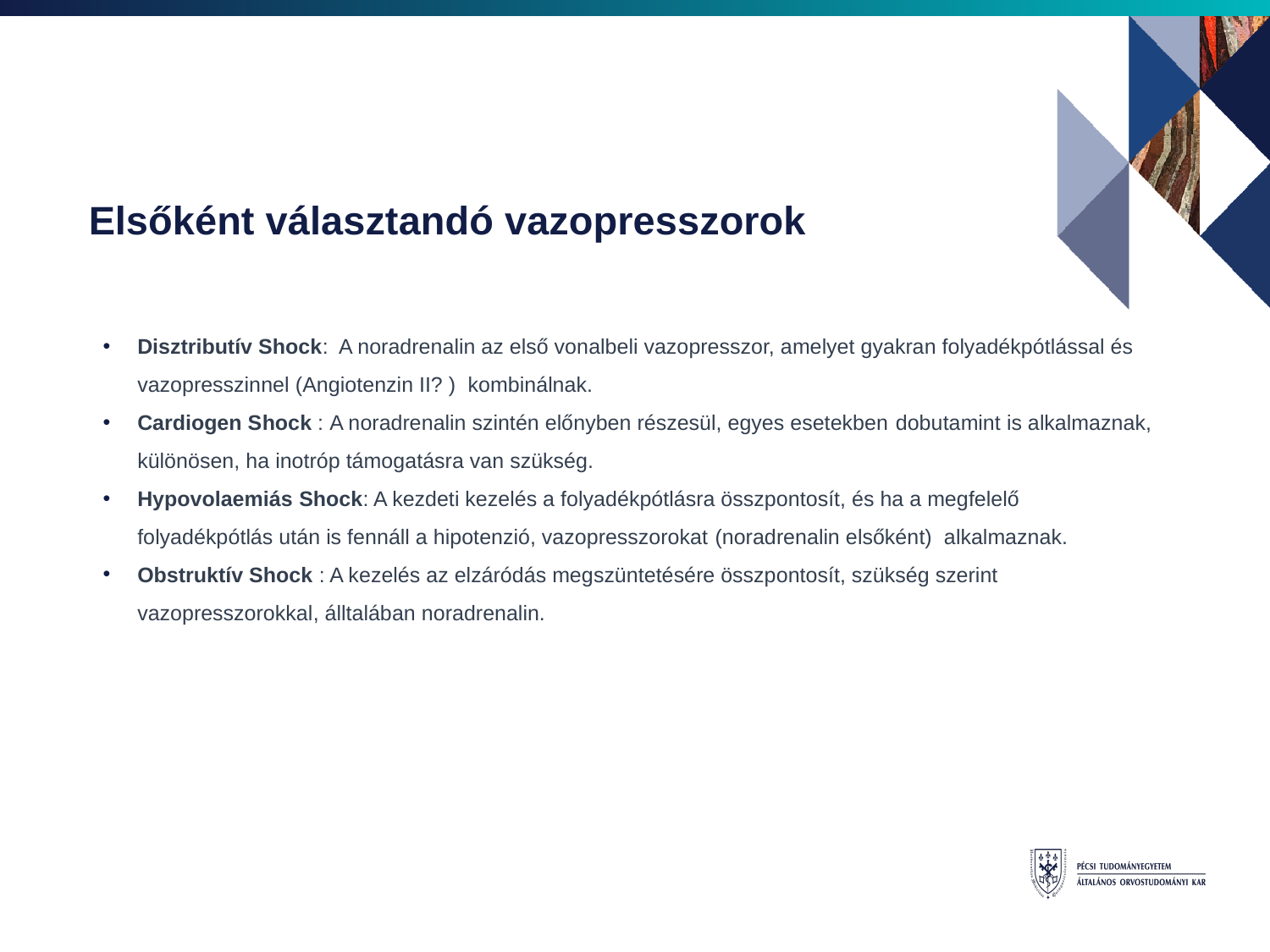

# Elsőként választandó vazopresszorok
Disztributív Shock:  A noradrenalin az első vonalbeli vazopresszor, amelyet gyakran folyadékpótlással és vazopresszinnel (Angiotenzin II? )  kombinálnak.
Cardiogen Shock : A noradrenalin szintén előnyben részesül, egyes esetekben dobutamint is alkalmaznak, különösen, ha inotróp támogatásra van szükség.
Hypovolaemiás Shock: A kezdeti kezelés a folyadékpótlásra összpontosít, és ha a megfelelő folyadékpótlás után is fennáll a hipotenzió, vazopresszorokat (noradrenalin elsőként)  alkalmaznak.
Obstruktív Shock : A kezelés az elzáródás megszüntetésére összpontosít, szükség szerint vazopresszorokkal, álltalában noradrenalin.